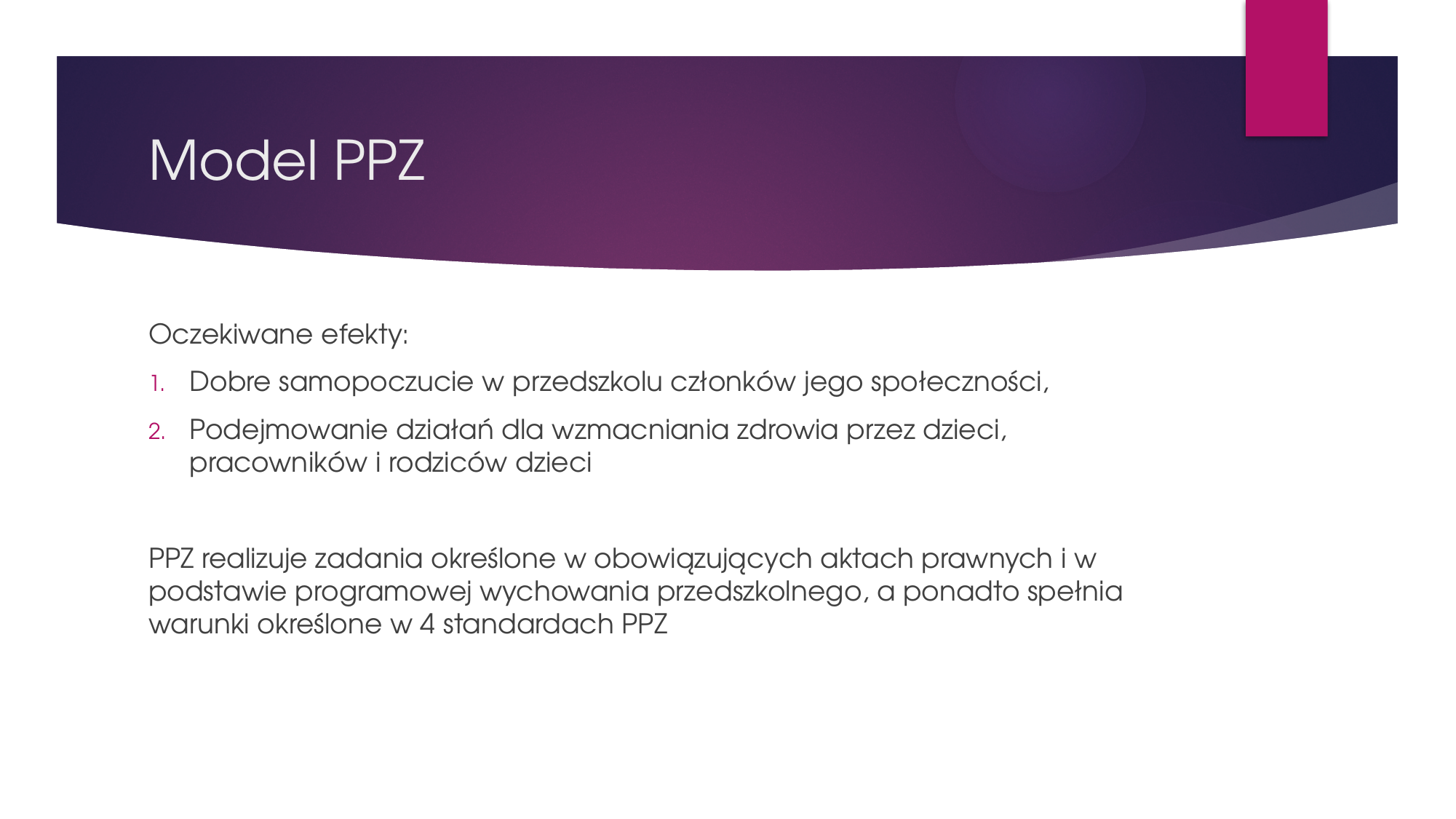

# Model PPZ
Oczekiwane efekty:
Dobre samopoczucie w przedszkolu członków jego społeczności,
Podejmowanie działań dla wzmacniania zdrowia przez dzieci, pracowników i rodziców dzieci

PPZ realizuje zadania określone w obowiązujących aktach prawnych i w podstawie programowej wychowania przedszkolnego, a ponadto spełnia warunki określone w 4 standardach PPZ